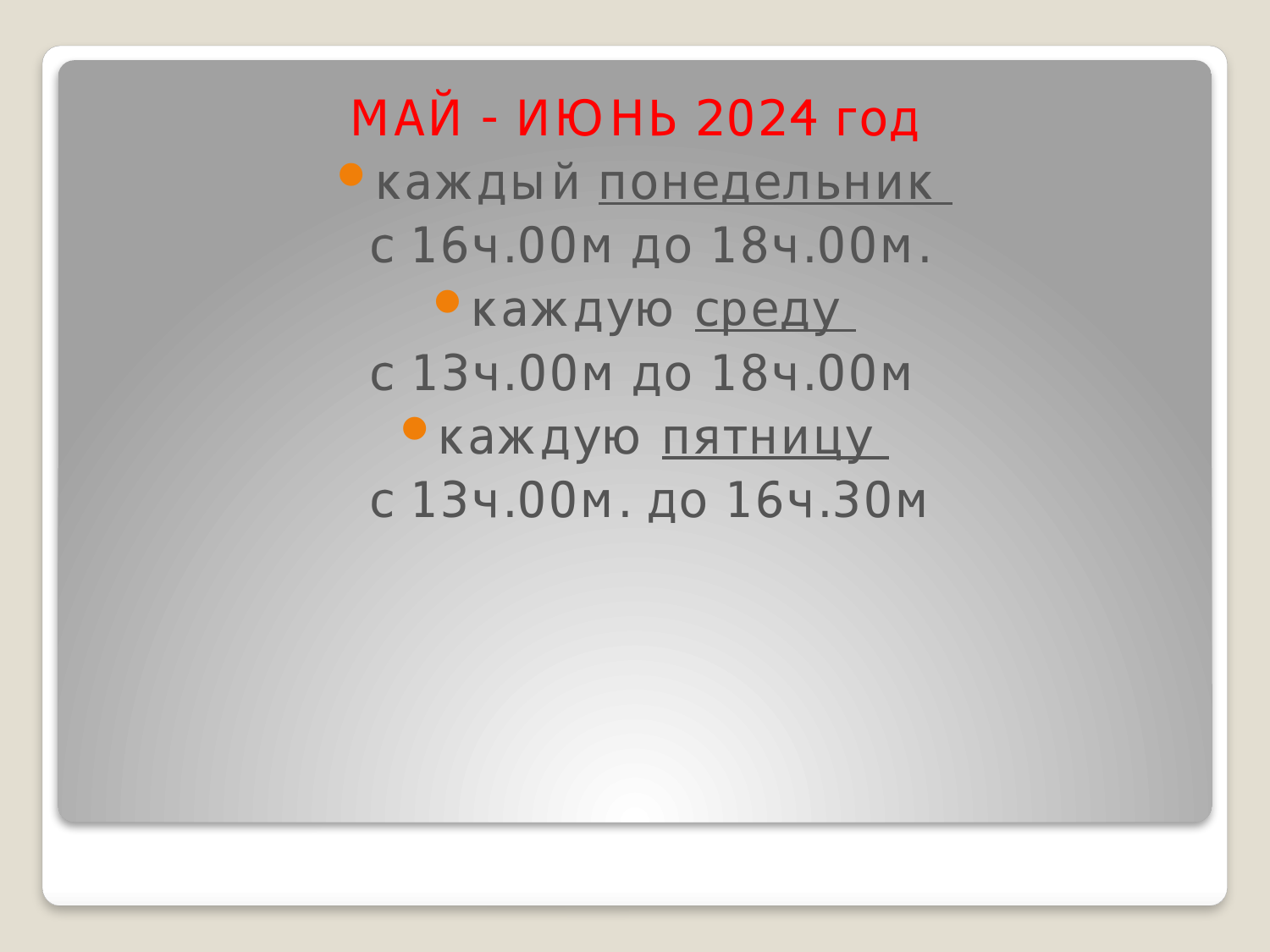

МАЙ - ИЮНЬ 2024 год
каждый понедельник
 с 16ч.00м до 18ч.00м.
каждую среду
с 13ч.00м до 18ч.00м
каждую пятницу
 с 13ч.00м. до 16ч.30м